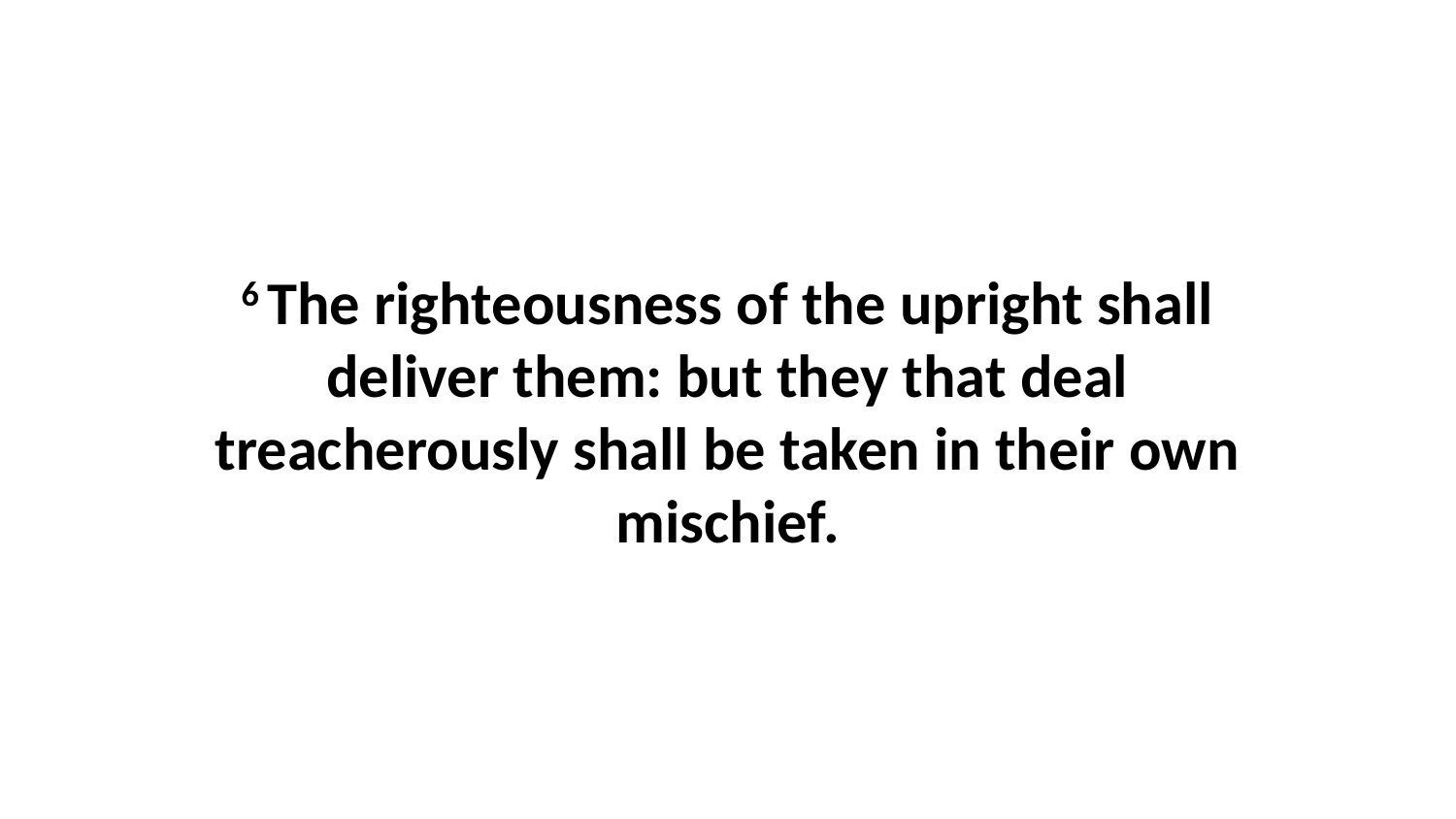

6 The righteousness of the upright shall deliver them: but they that deal treacherously shall be taken in their own mischief.